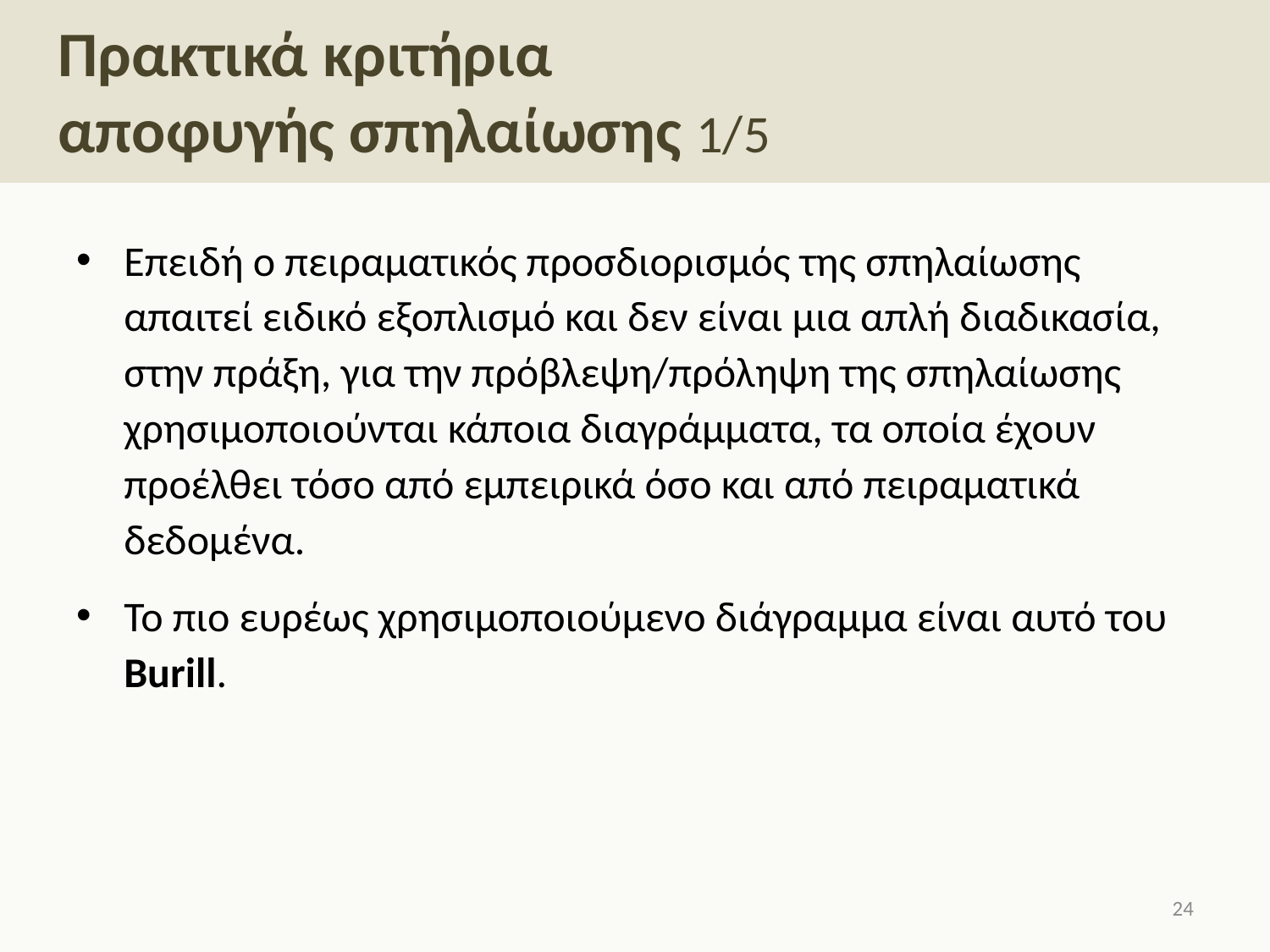

# Πρακτικά κριτήρια αποφυγής σπηλαίωσης 1/5
Επειδή ο πειραματικός προσδιορισμός της σπηλαίωσης απαιτεί ειδικό εξοπλισμό και δεν είναι μια απλή διαδικασία, στην πράξη, για την πρόβλεψη/πρόληψη της σπηλαίωσης  χρησιμοποιούνται κάποια διαγράμματα, τα οποία έχουν προέλθει τόσο από εμπειρικά όσο και από πειραματικά δεδομένα.
Το πιο ευρέως χρησιμοποιούμενο διάγραμμα είναι αυτό του Burill.
24